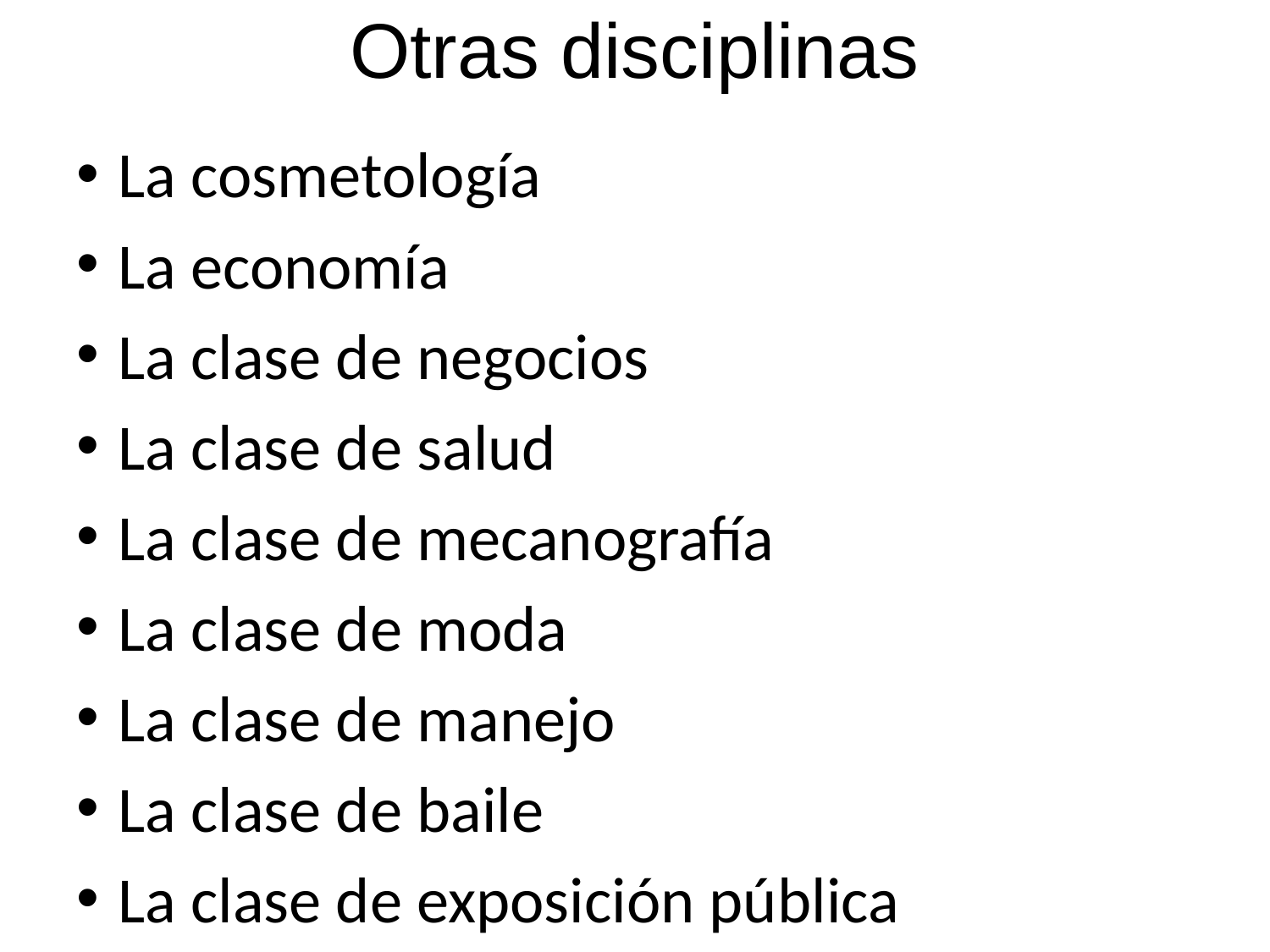

# Otras disciplinas
La cosmetología
La economía
La clase de negocios
La clase de salud
La clase de mecanografía
La clase de moda
La clase de manejo
La clase de baile
La clase de exposición pública